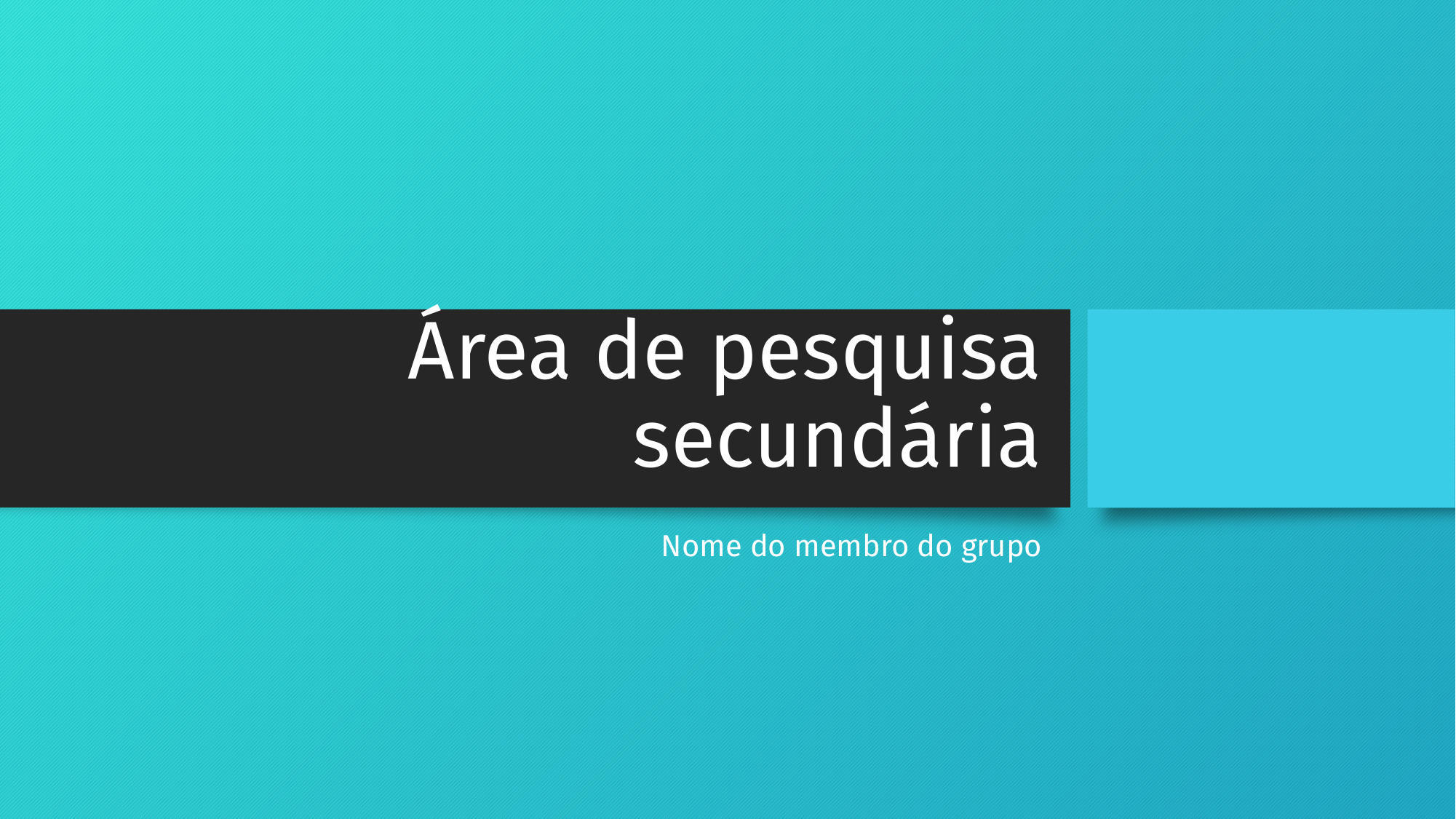

# Área de pesquisa secundária
Nome do membro do grupo